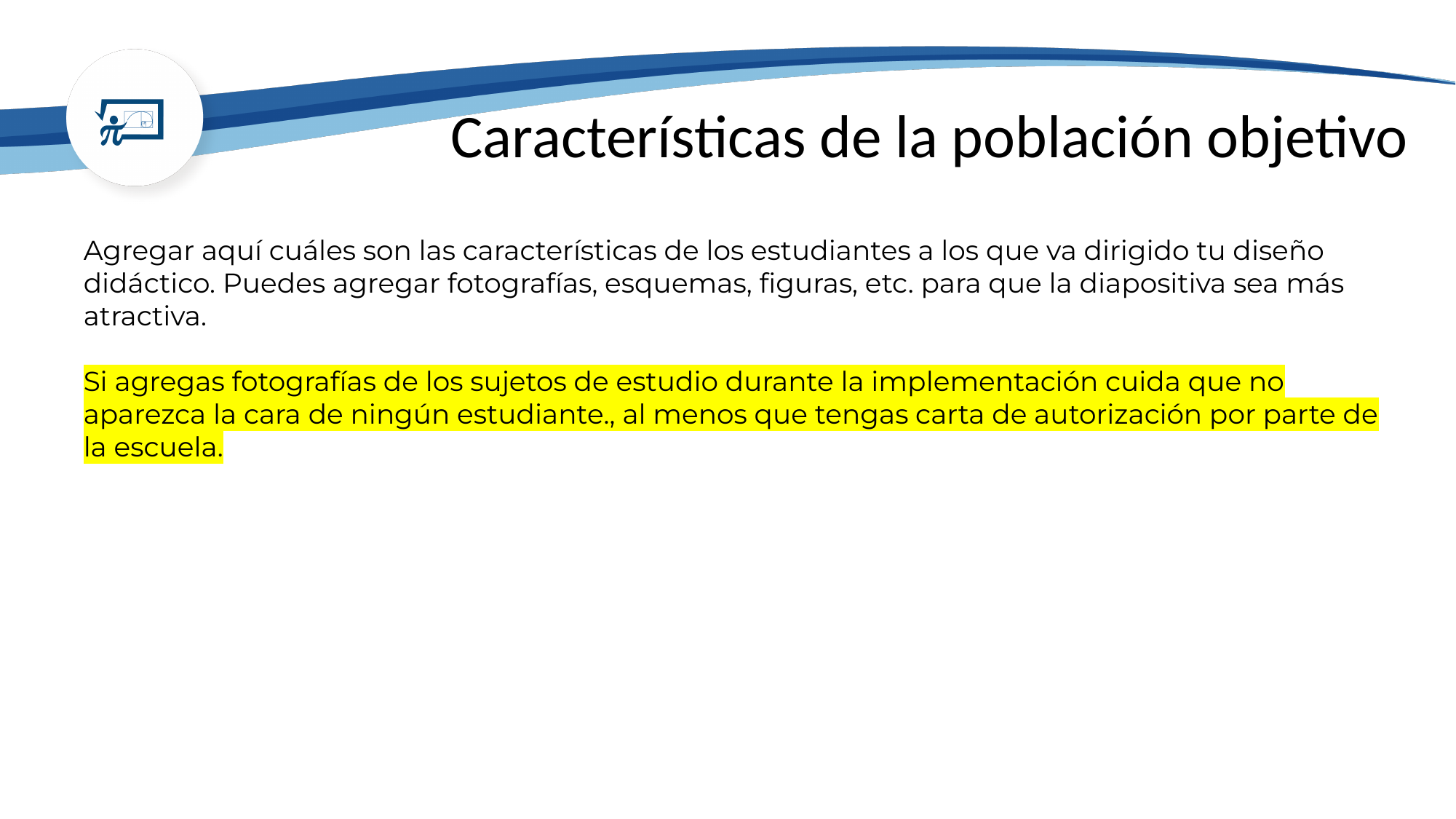

# Características de la población objetivo
Agregar aquí cuáles son las características de los estudiantes a los que va dirigido tu diseño didáctico. Puedes agregar fotografías, esquemas, figuras, etc. para que la diapositiva sea más atractiva.

Si agregas fotografías de los sujetos de estudio durante la implementación cuida que no aparezca la cara de ningún estudiante., al menos que tengas carta de autorización por parte de la escuela.